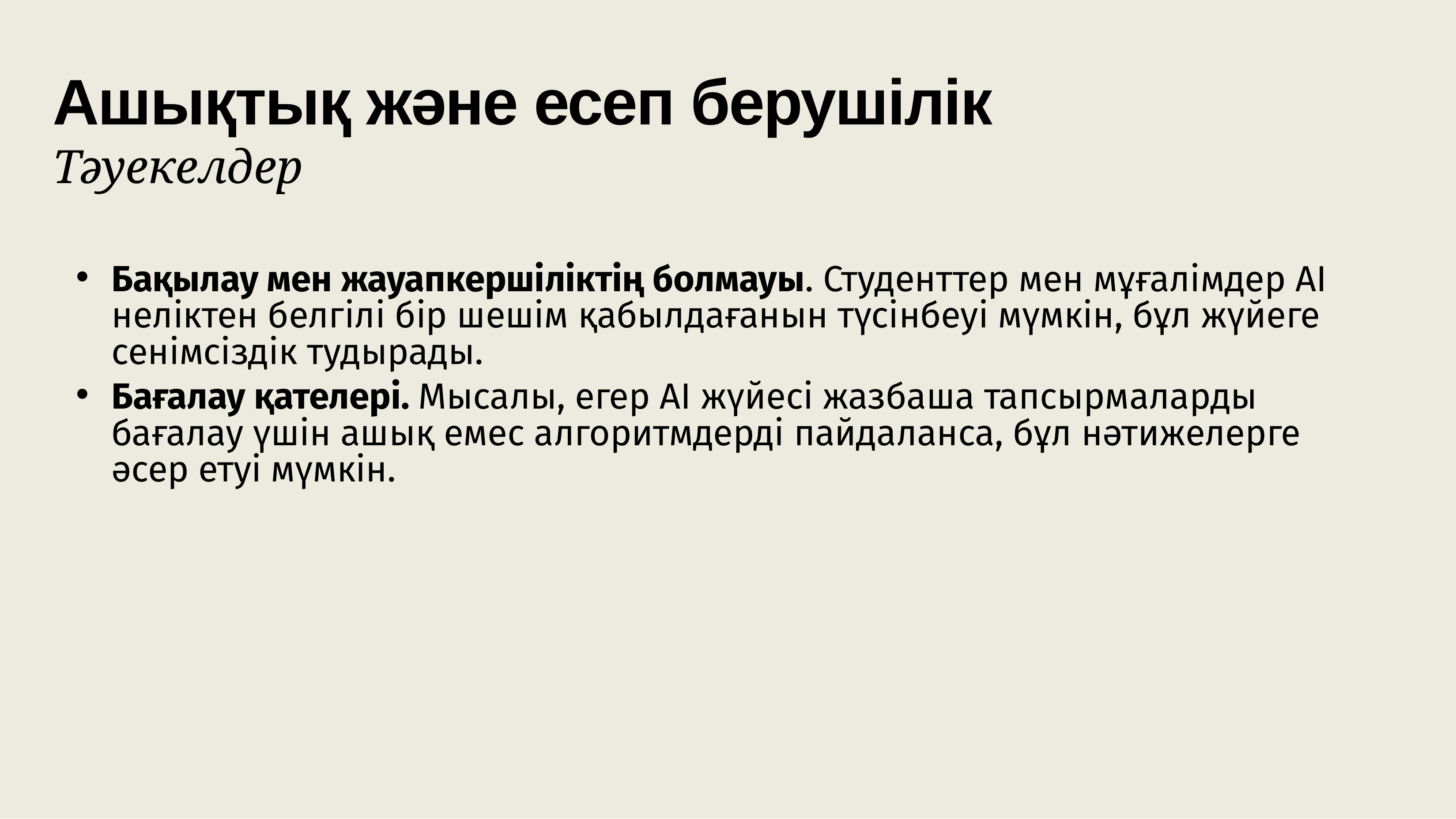

# Ашықтық және есеп берушілік Тәуекелдер
Бақылау мен жауапкершіліктің болмауы. Студенттер мен мұғалімдер AI неліктен белгілі бір шешім қабылдағанын түсінбеуі мүмкін, бұл жүйеге сенімсіздік тудырады.
Бағалау қателері. Мысалы, егер AI жүйесі жазбаша тапсырмаларды бағалау үшін ашық емес алгоритмдерді пайдаланса, бұл нәтижелерге әсер етуі мүмкін.